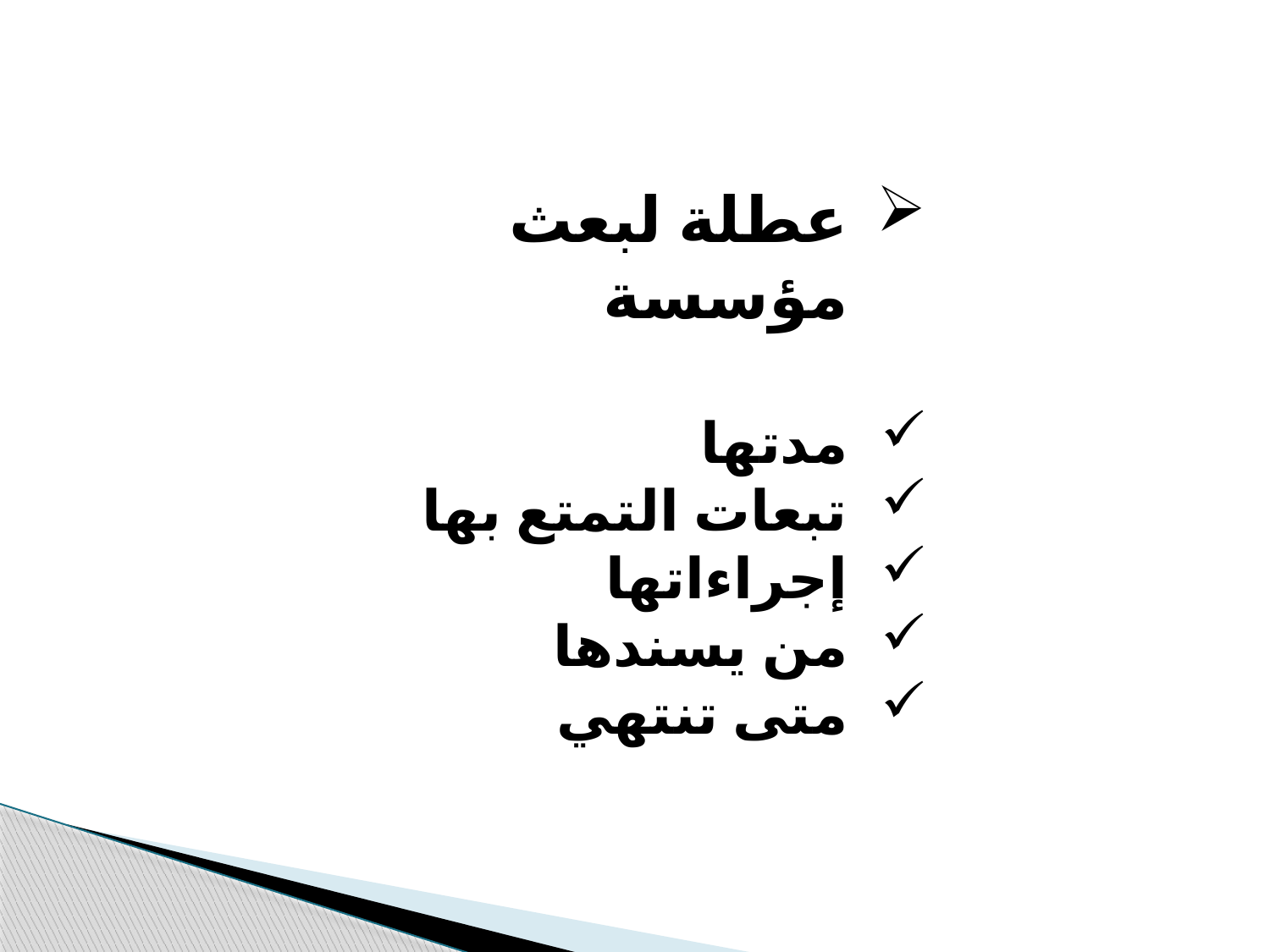

عطلة لبعث مؤسسة

مدتها
تبعات التمتع بها
إجراءاتها
من يسندها
متى تنتهي